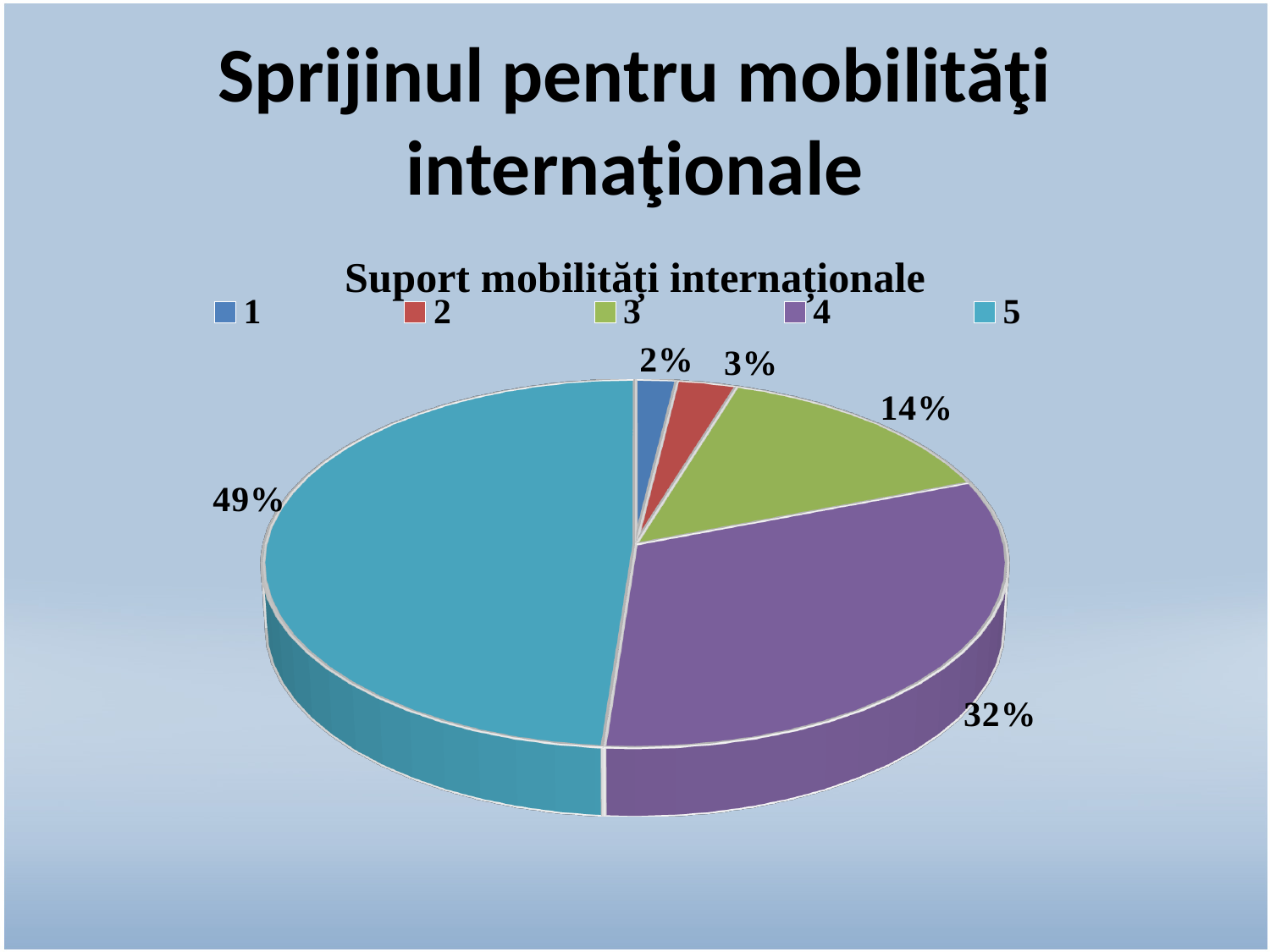

# Sprijinul pentru mobilităţi internaţionale

[unsupported chart]